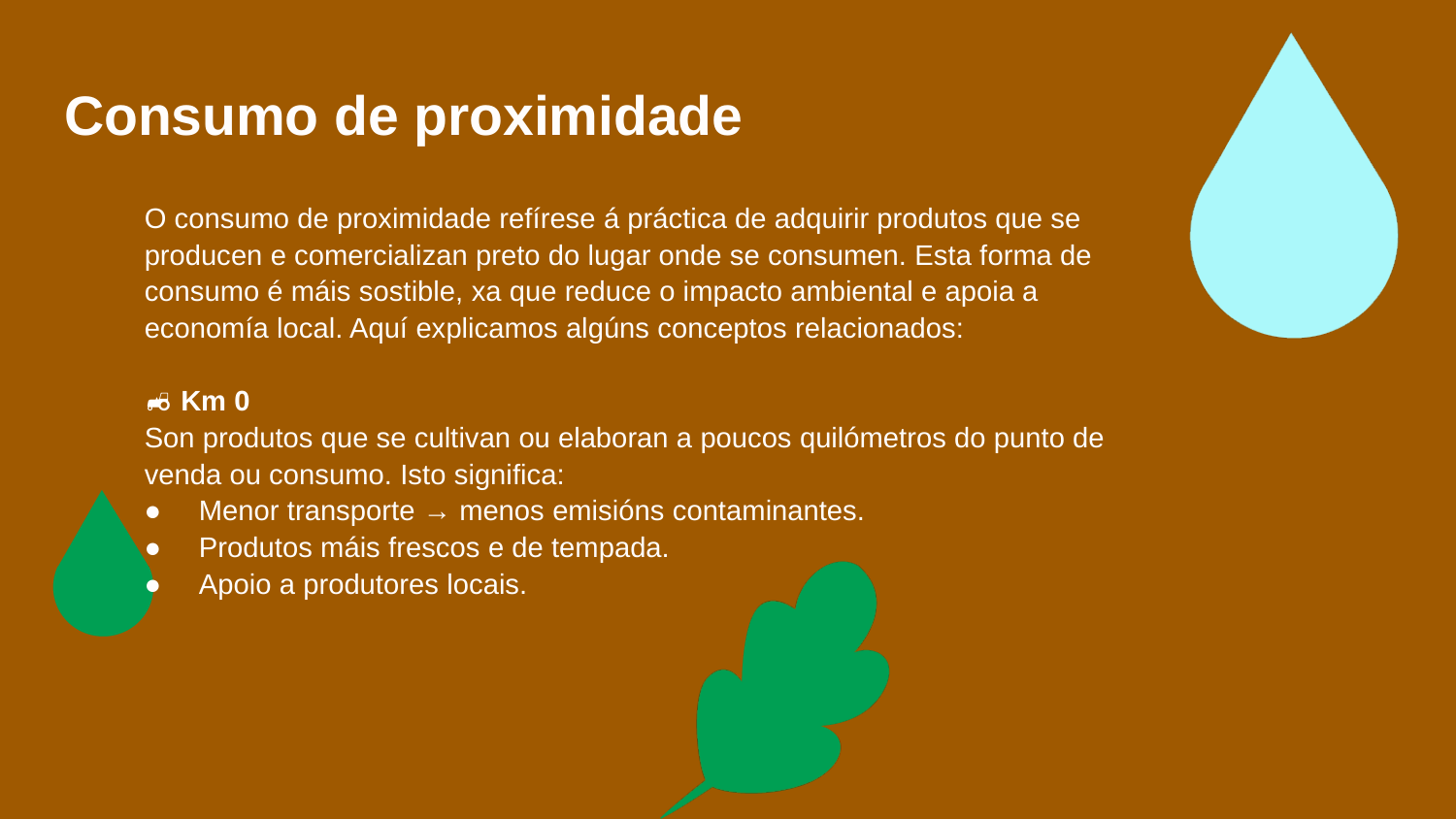

# Consumo de proximidade
O consumo de proximidade refírese á práctica de adquirir produtos que se producen e comercializan preto do lugar onde se consumen. Esta forma de consumo é máis sostible, xa que reduce o impacto ambiental e apoia a economía local. Aquí explicamos algúns conceptos relacionados:

🚜 Km 0
Son produtos que se cultivan ou elaboran a poucos quilómetros do punto de venda ou consumo. Isto significa:
Menor transporte → menos emisións contaminantes.
Produtos máis frescos e de tempada.
Apoio a produtores locais.